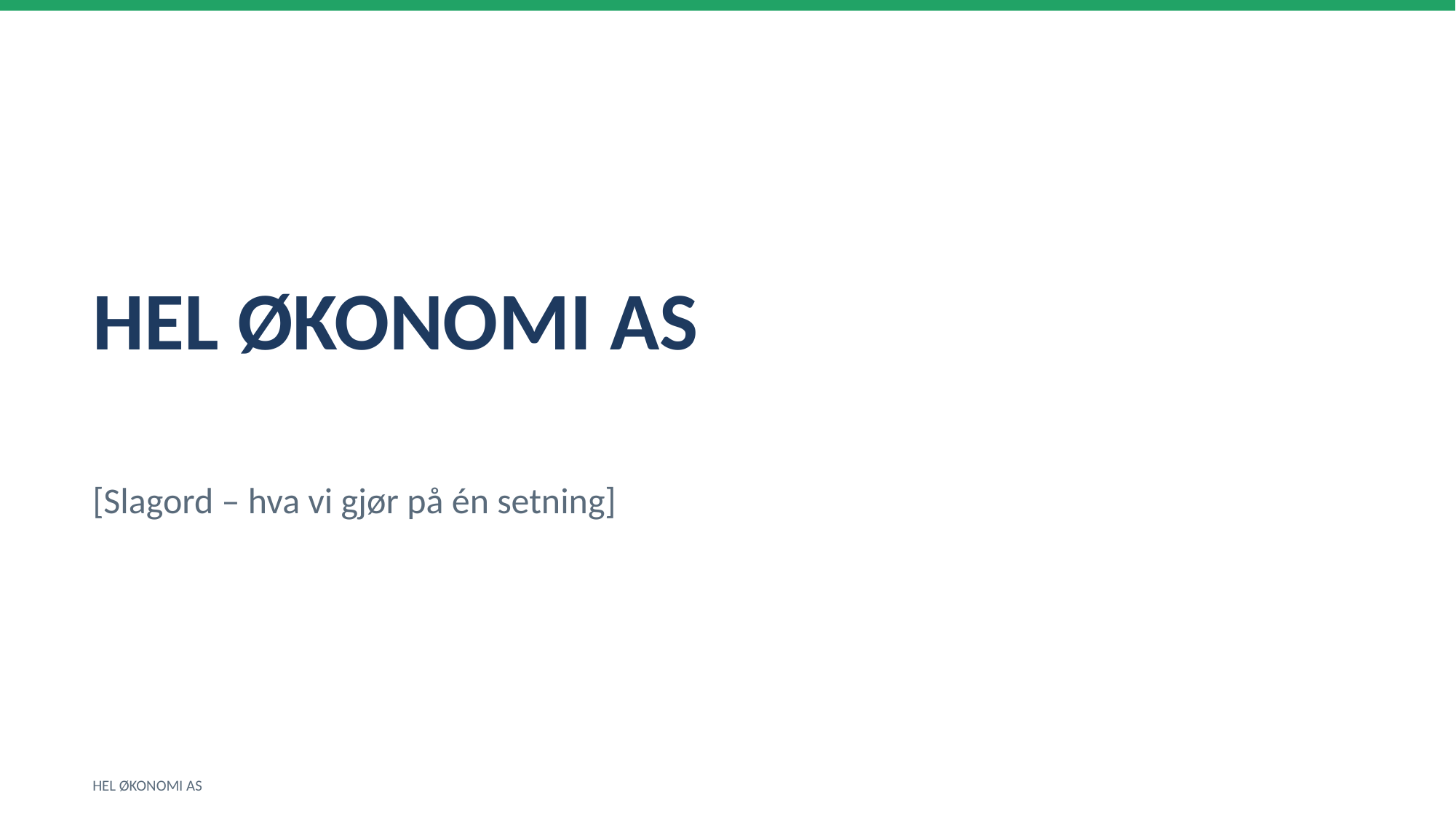

HEL ØKONOMI AS
[Slagord – hva vi gjør på én setning]
HEL ØKONOMI AS